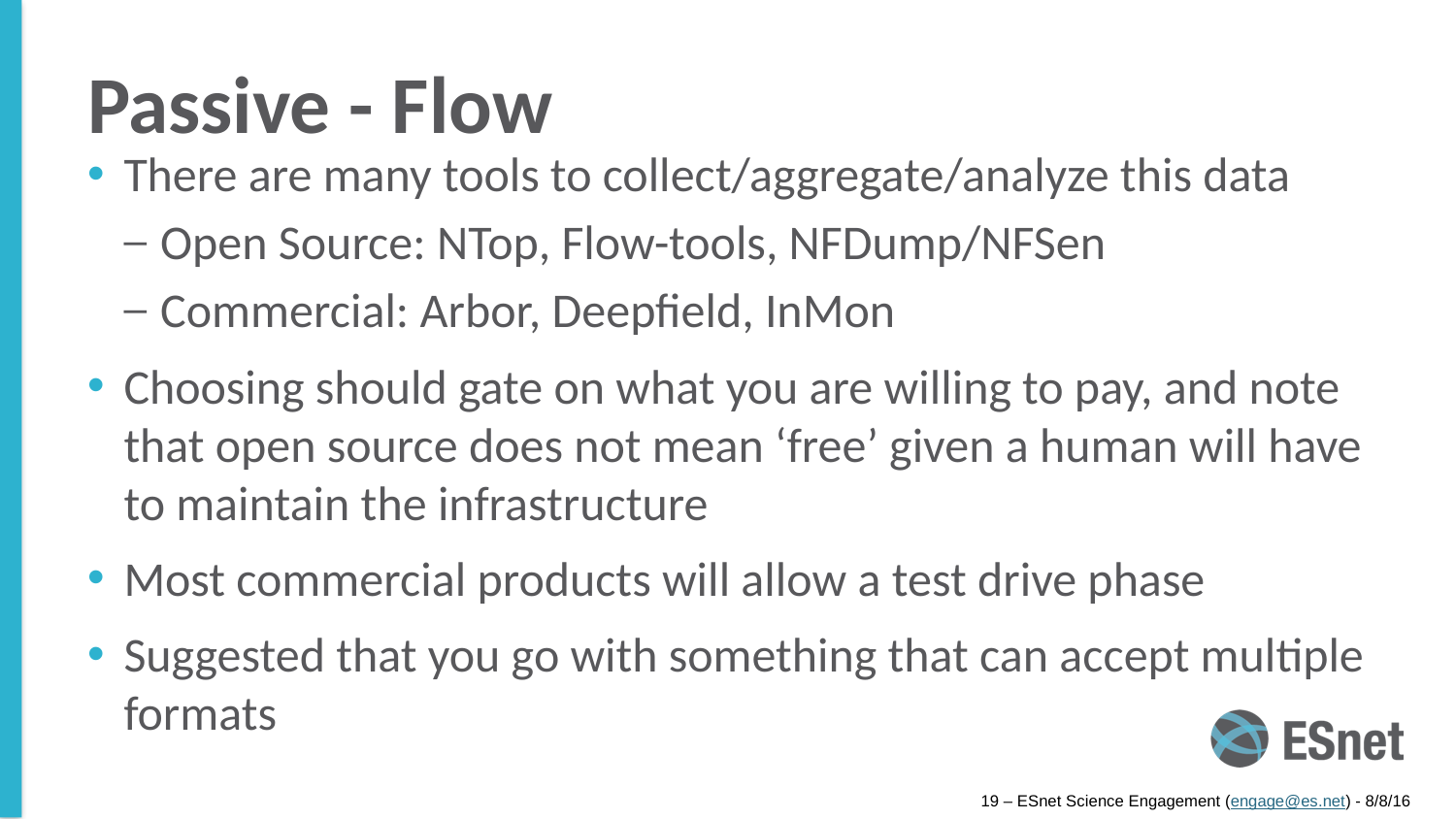

# Passive - Flow
There are many tools to collect/aggregate/analyze this data
Open Source: NTop, Flow-tools, NFDump/NFSen
Commercial: Arbor, Deepfield, InMon
Choosing should gate on what you are willing to pay, and note that open source does not mean ‘free’ given a human will have to maintain the infrastructure
Most commercial products will allow a test drive phase
Suggested that you go with something that can accept multiple formats

19 – ESnet Science Engagement (engage@es.net) - 8/8/16